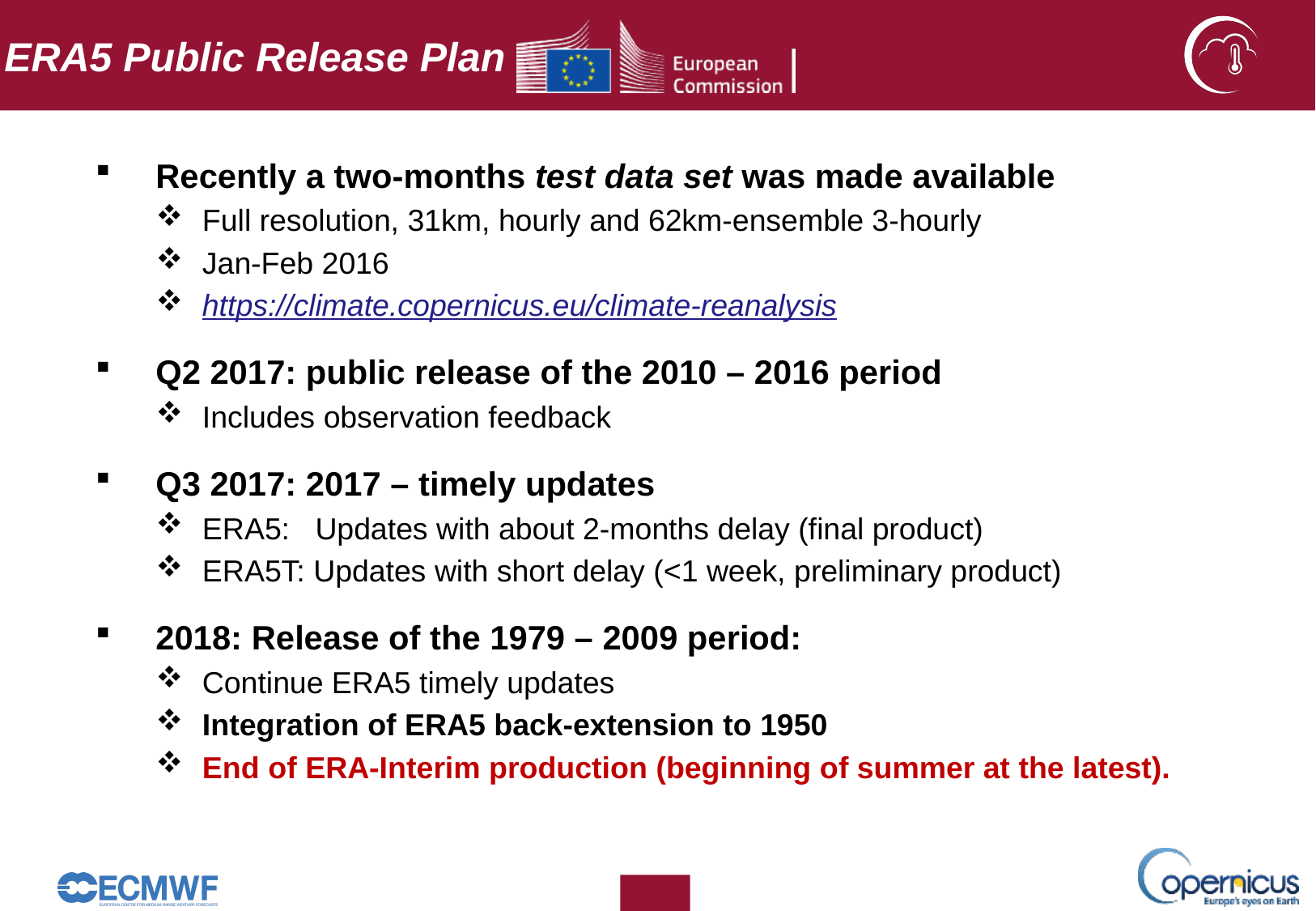

ERA5 Public Release Plan
Recently a two-months test data set was made available
Full resolution, 31km, hourly and 62km-ensemble 3-hourly
Jan-Feb 2016
https://climate.copernicus.eu/climate-reanalysis
Q2 2017: public release of the 2010 – 2016 period
Includes observation feedback
Q3 2017: 2017 – timely updates
ERA5:   Updates with about 2-months delay (final product)
ERA5T: Updates with short delay (<1 week, preliminary product)
2018: Release of the 1979 – 2009 period:
Continue ERA5 timely updates
Integration of ERA5 back-extension to 1950
End of ERA-Interim production (beginning of summer at the latest).